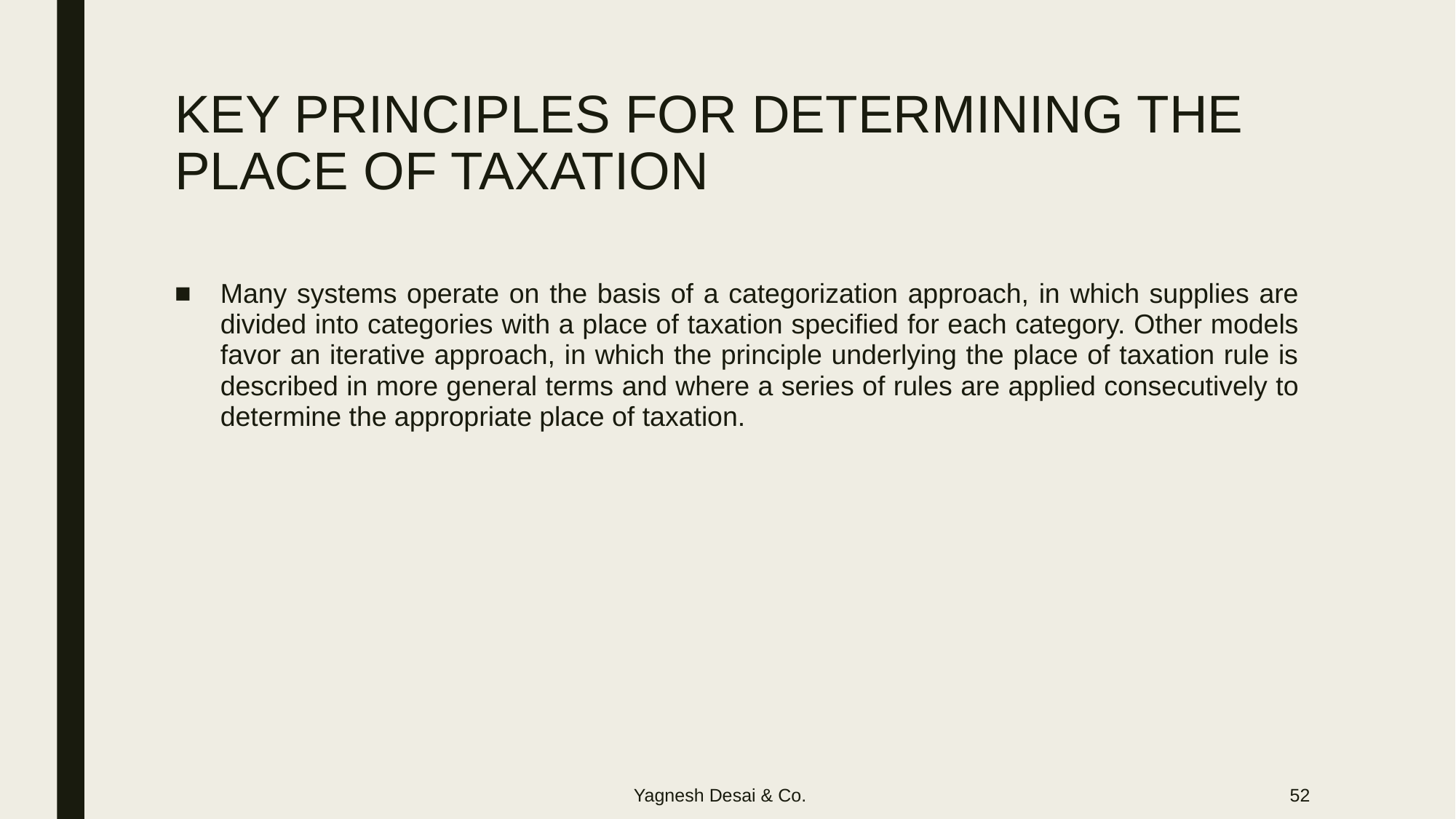

# KEY PRINCIPLES FOR DETERMINING THE PLACE OF TAXATION
Many systems operate on the basis of a categorization approach, in which supplies are divided into categories with a place of taxation specified for each category. Other models favor an iterative approach, in which the principle underlying the place of taxation rule is described in more general terms and where a series of rules are applied consecutively to determine the appropriate place of taxation.
Yagnesh Desai & Co.
52